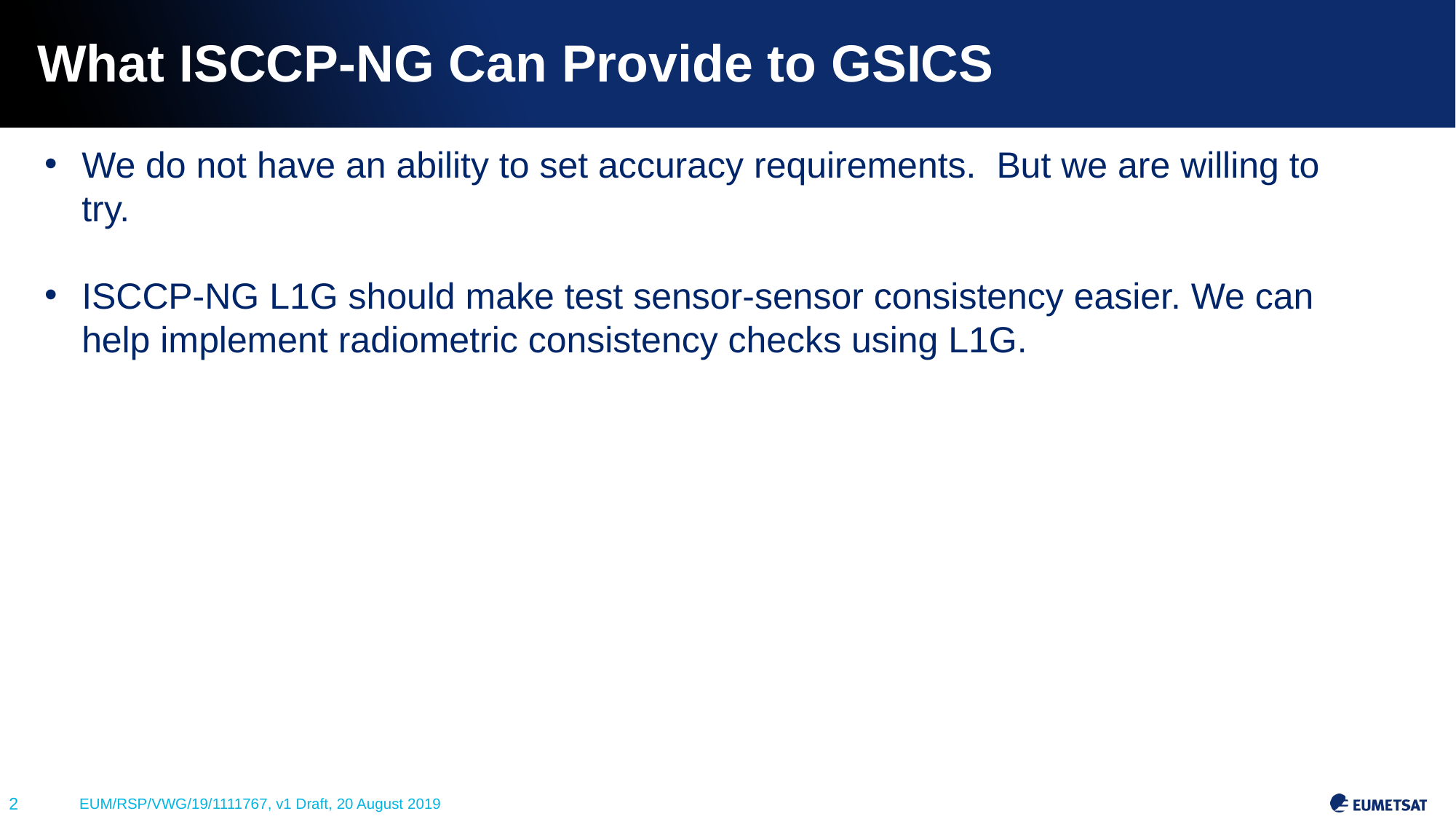

# What ISCCP-NG Can Provide to GSICS
We do not have an ability to set accuracy requirements.  But we are willing to try.

ISCCP-NG L1G should make test sensor-sensor consistency easier. We can help implement radiometric consistency checks using L1G.